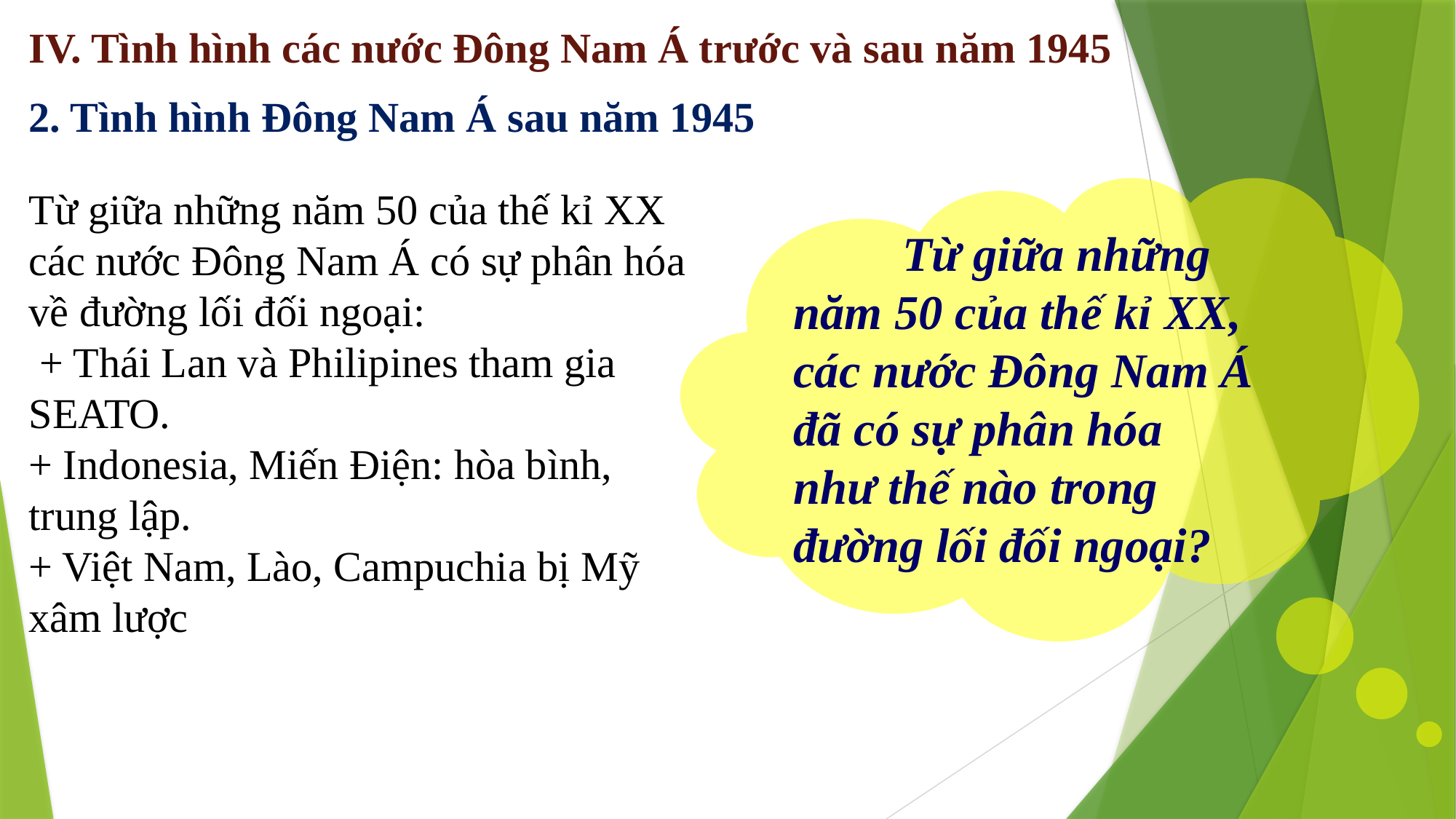

# IV. Tình hình các nước Đông Nam Á trước và sau năm 1945
2. Tình hình Đông Nam Á sau năm 1945
Từ giữa những năm 50 của thế kỉ XX các nước Đông Nam Á có sự phân hóa về đường lối đối ngoại:
 + Thái Lan và Philipines tham gia SEATO.
+ Indonesia, Miến Điện: hòa bình, trung lập.
+ Việt Nam, Lào, Campuchia bị Mỹ xâm lược
	Từ giữa những năm 50 của thế kỉ XX, các nước Đông Nam Á đã có sự phân hóa như thế nào trong đường lối đối ngoại?